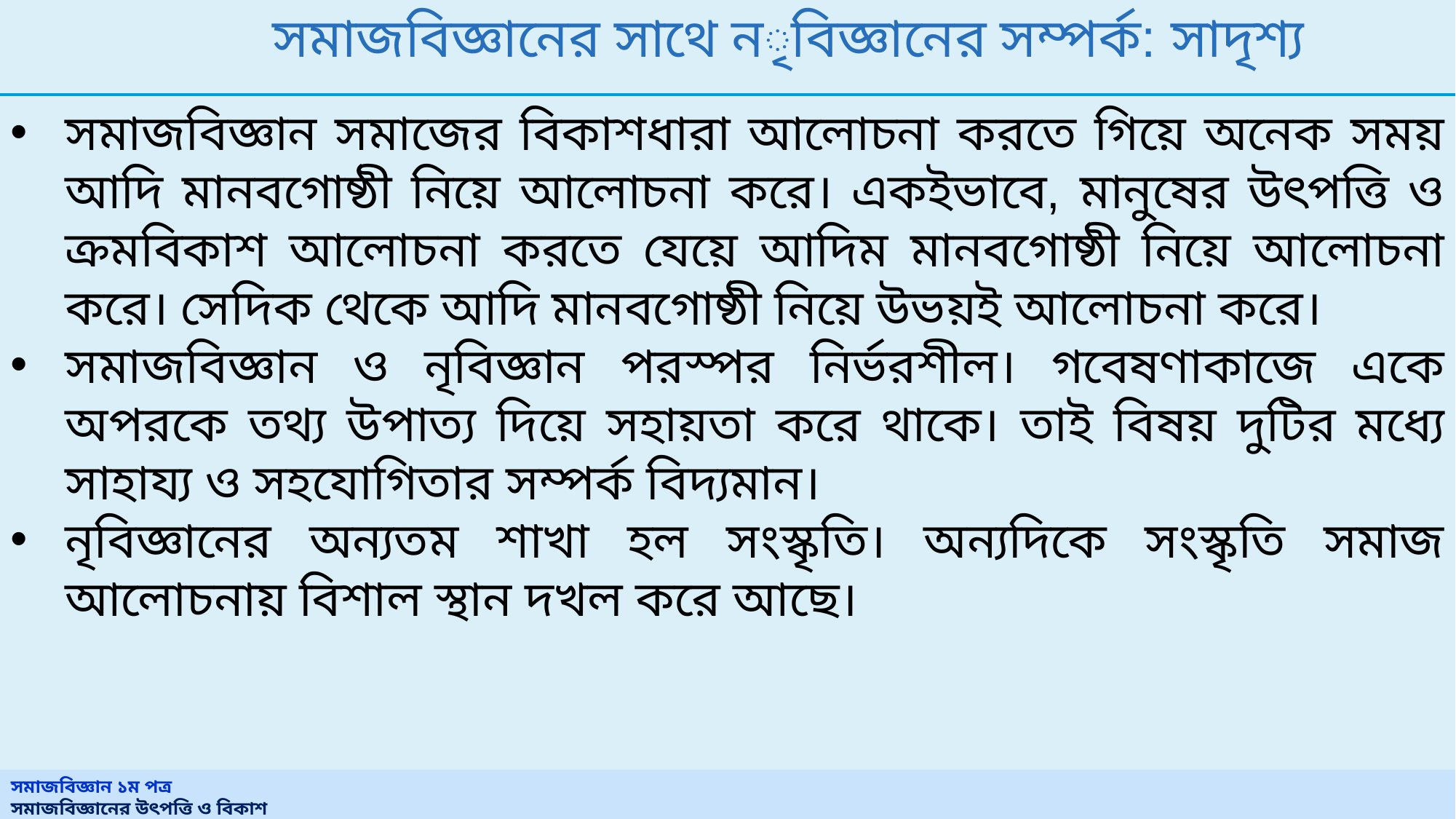

# সমাজবিজ্ঞানের সাথে নৃবিজ্ঞানের সম্পর্ক: সাদৃশ্য
সমাজবিজ্ঞান সমাজের বিকাশধারা আলোচনা করতে গিয়ে অনেক সময় আদি মানবগোষ্ঠী নিয়ে আলোচনা করে। একইভাবে, মানুষের উৎপত্তি ও ক্রমবিকাশ আলোচনা করতে যেয়ে আদিম মানবগোষ্ঠী নিয়ে আলোচনা করে। সেদিক থেকে আদি মানবগোষ্ঠী নিয়ে উভয়ই আলোচনা করে।
সমাজবিজ্ঞান ও নৃবিজ্ঞান পরস্পর নির্ভরশীল। গবেষণাকাজে একে অপরকে তথ্য উপাত্য দিয়ে সহায়তা করে থাকে। তাই বিষয় দুটির মধ্যে সাহায্য ও সহযোগিতার সম্পর্ক বিদ্যমান।
নৃবিজ্ঞানের অন্যতম শাখা হল সংস্কৃতি। অন্যদিকে সংস্কৃতি সমাজ আলোচনায় বিশাল স্থান দখল করে আছে।